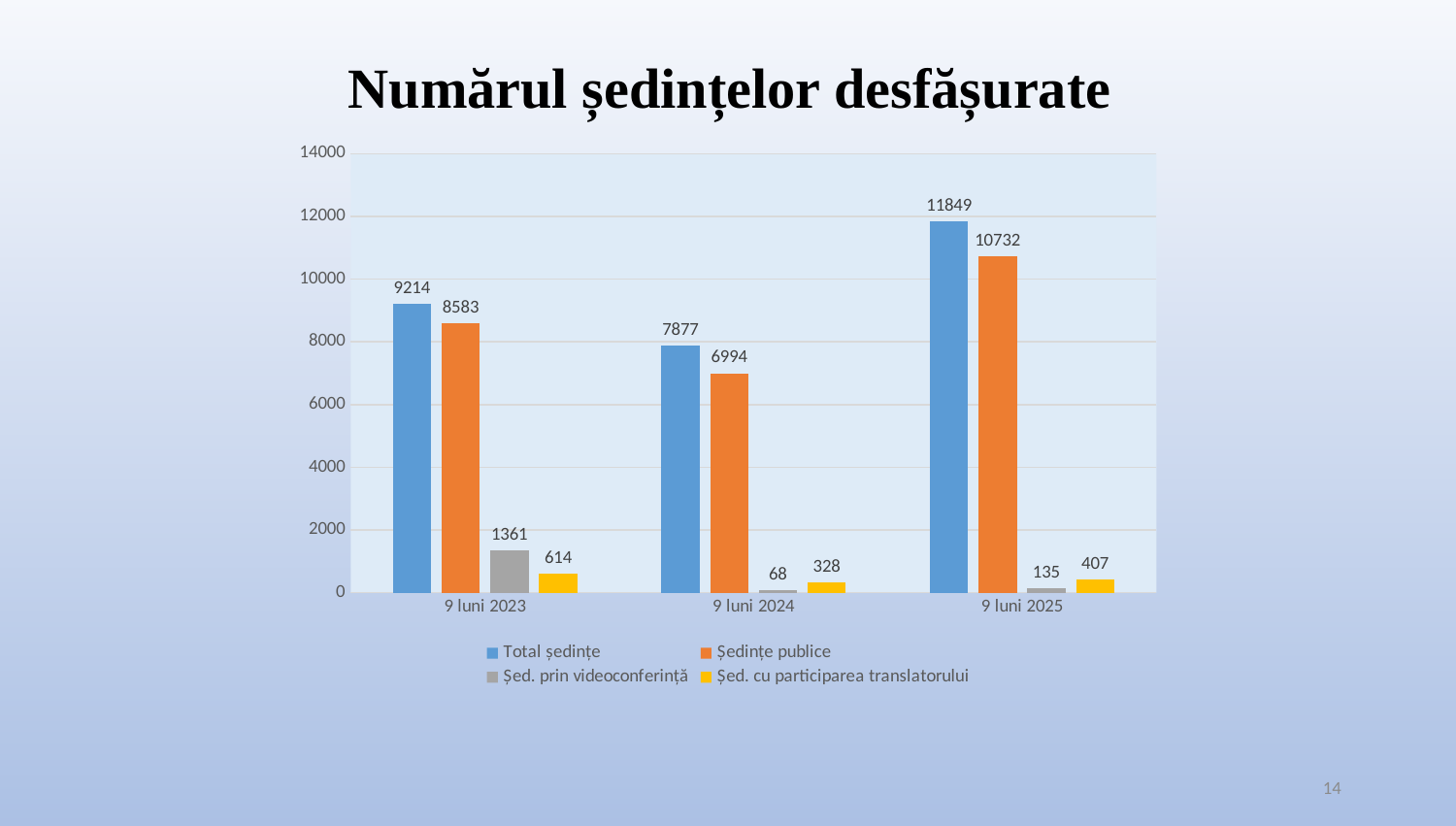

Numărul ședințelor desfășurate

### Chart

| Category | Total ședințe | Ședințe publice | Șed. prin videoconferință | Șed. cu participarea translatorului |
|---|---|---|---|---|
| 9 luni 2023 | 9214.0 | 8583.0 | 1361.0 | 614.0 |
| 9 luni 2024 | 7877.0 | 6994.0 | 68.0 | 328.0 |
| 9 luni 2025 | 11849.0 | 10732.0 | 135.0 | 407.0 |
14